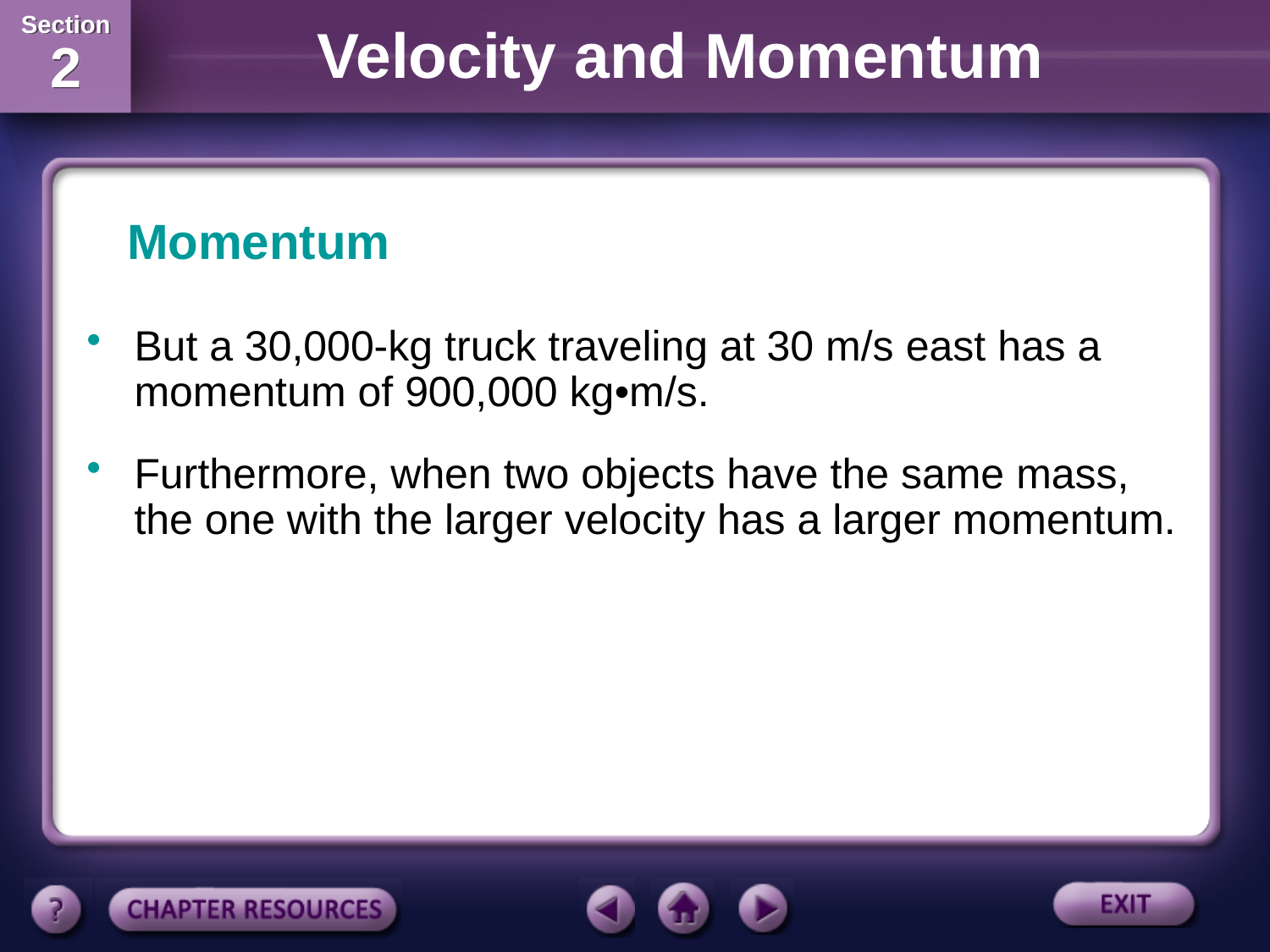

Momentum
But a 30,000-kg truck traveling at 30 m/s east has a momentum of 900,000 kg•m/s.
Furthermore, when two objects have the same mass, the one with the larger velocity has a larger momentum.